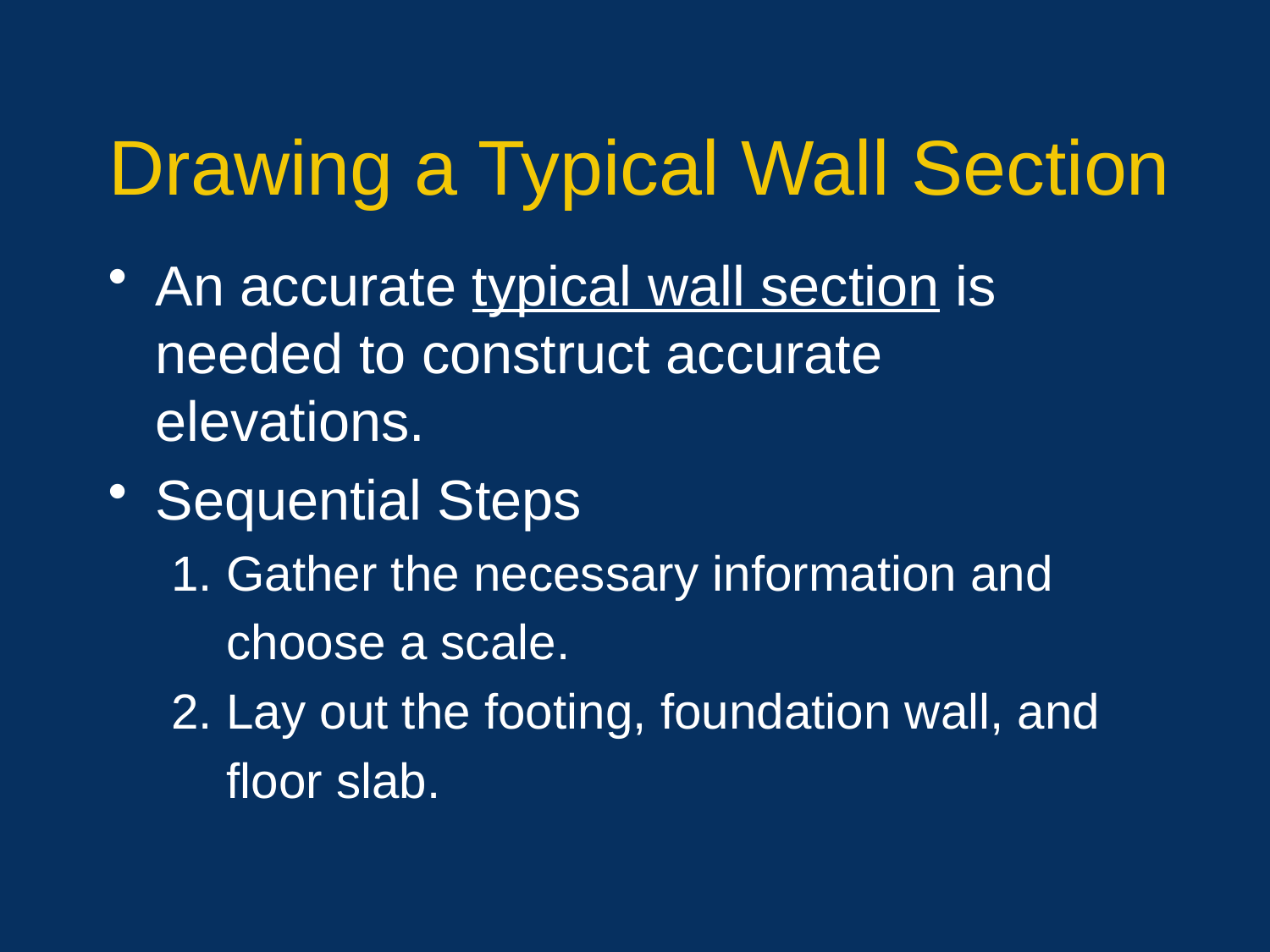

# Drawing a Typical Wall Section
An accurate typical wall section is needed to construct accurate elevations.
Sequential Steps
1. Gather the necessary information and
    choose a scale.
2. Lay out the footing, foundation wall, and
    floor slab.
15